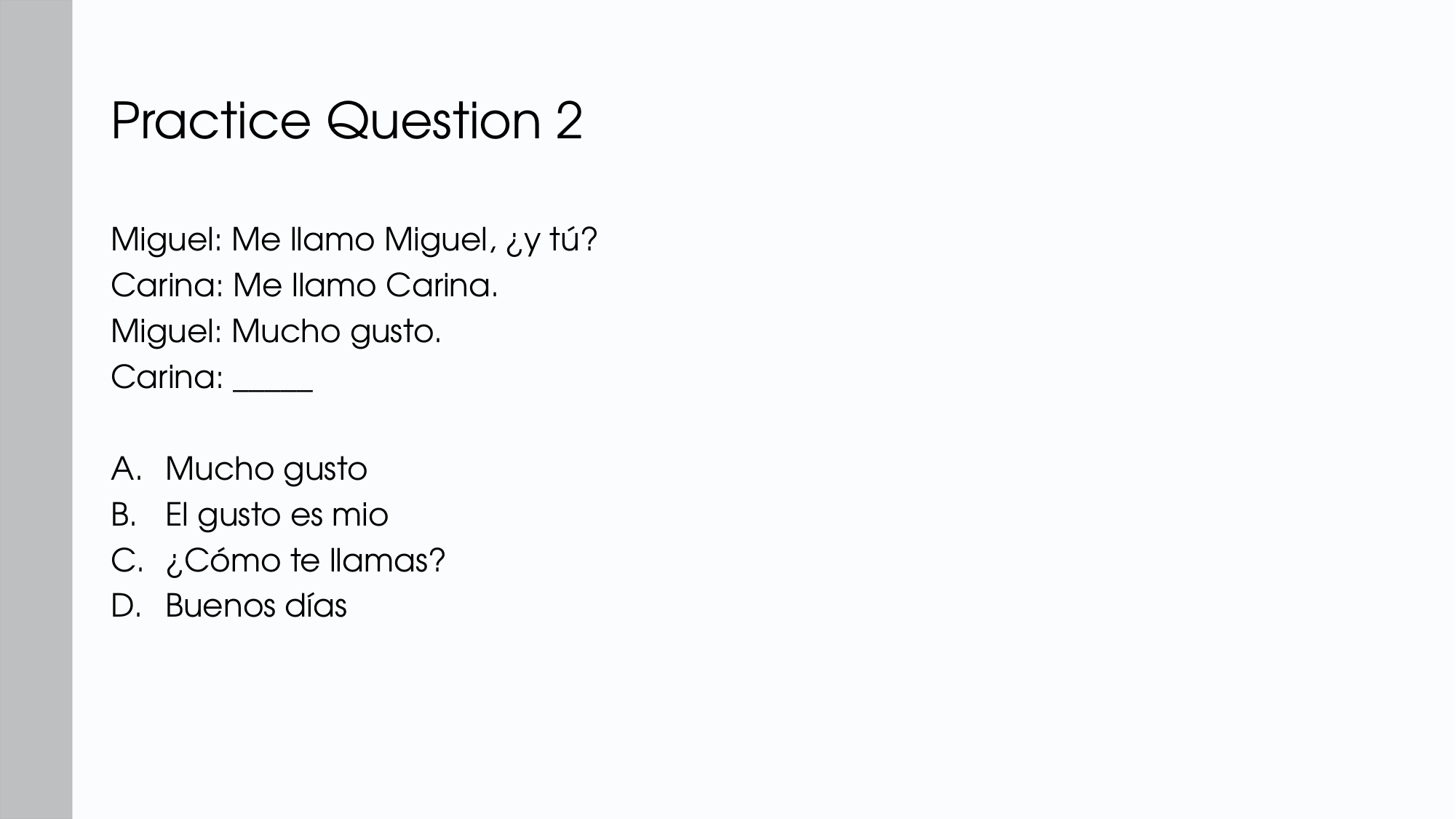

# Practice Question 2
Miguel: Me llamo Miguel, ¿y tú?
Carina: Me llamo Carina.
Miguel: Mucho gusto.
Carina: _____

Mucho gusto
El gusto es mio
¿Cómo te llamas?
Buenos días